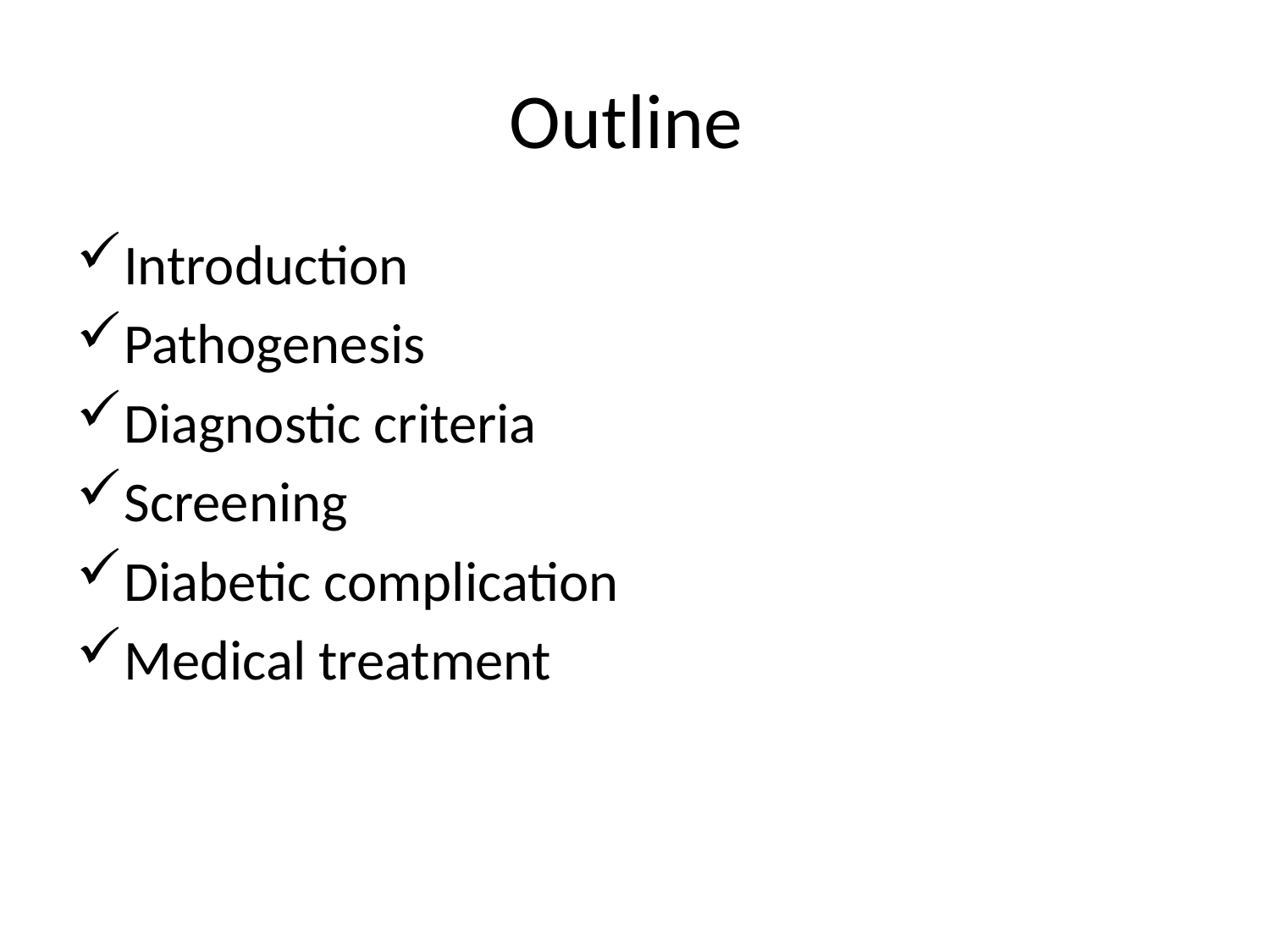

# Outline
Introduction
Pathogenesis
Diagnostic criteria
Screening
Diabetic complication
Medical treatment